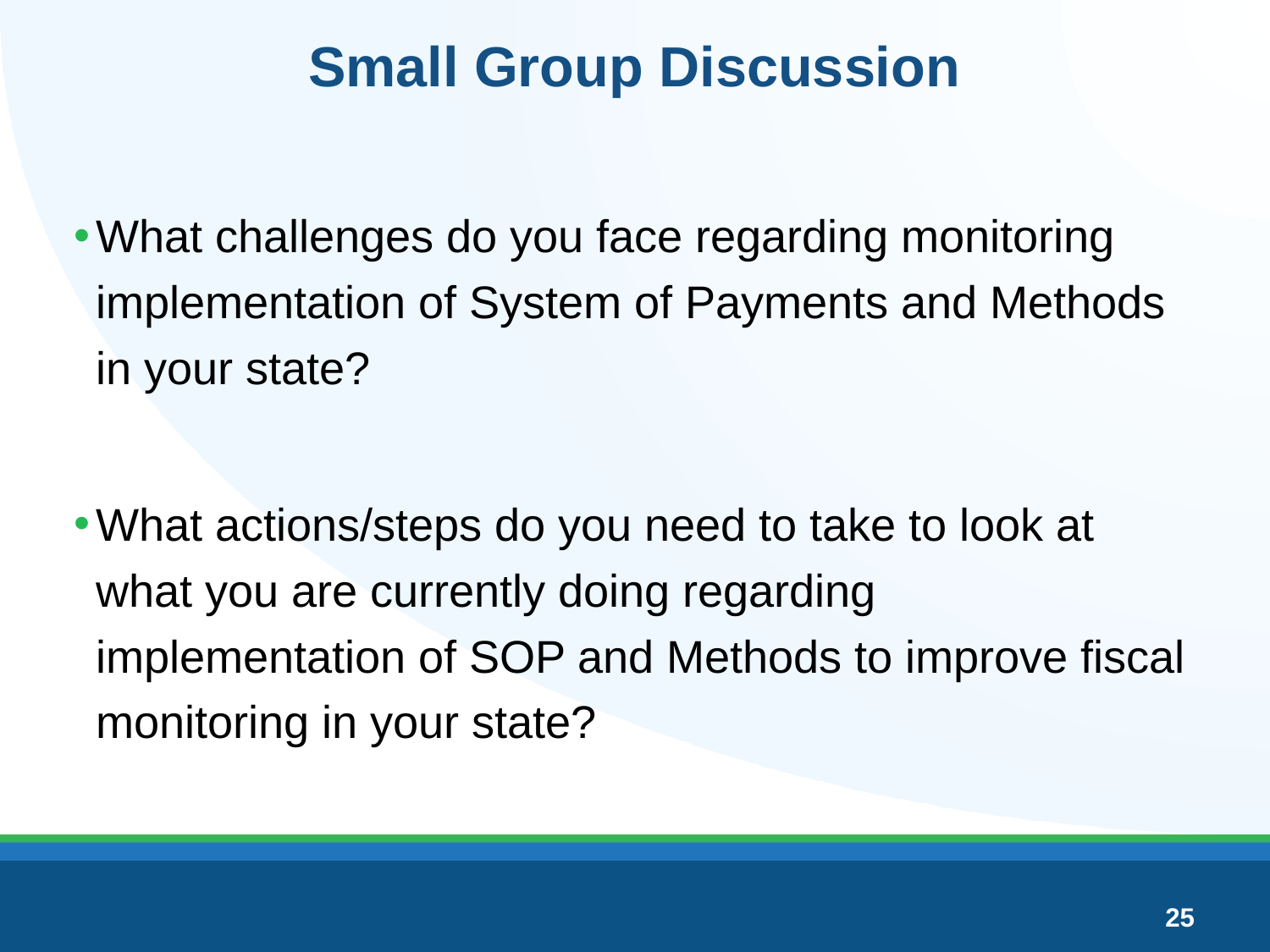

# Small Group Discussion
What challenges do you face regarding monitoring implementation of System of Payments and Methods in your state?

What actions/steps do you need to take to look at what you are currently doing regarding implementation of SOP and Methods to improve fiscal monitoring in your state?

25